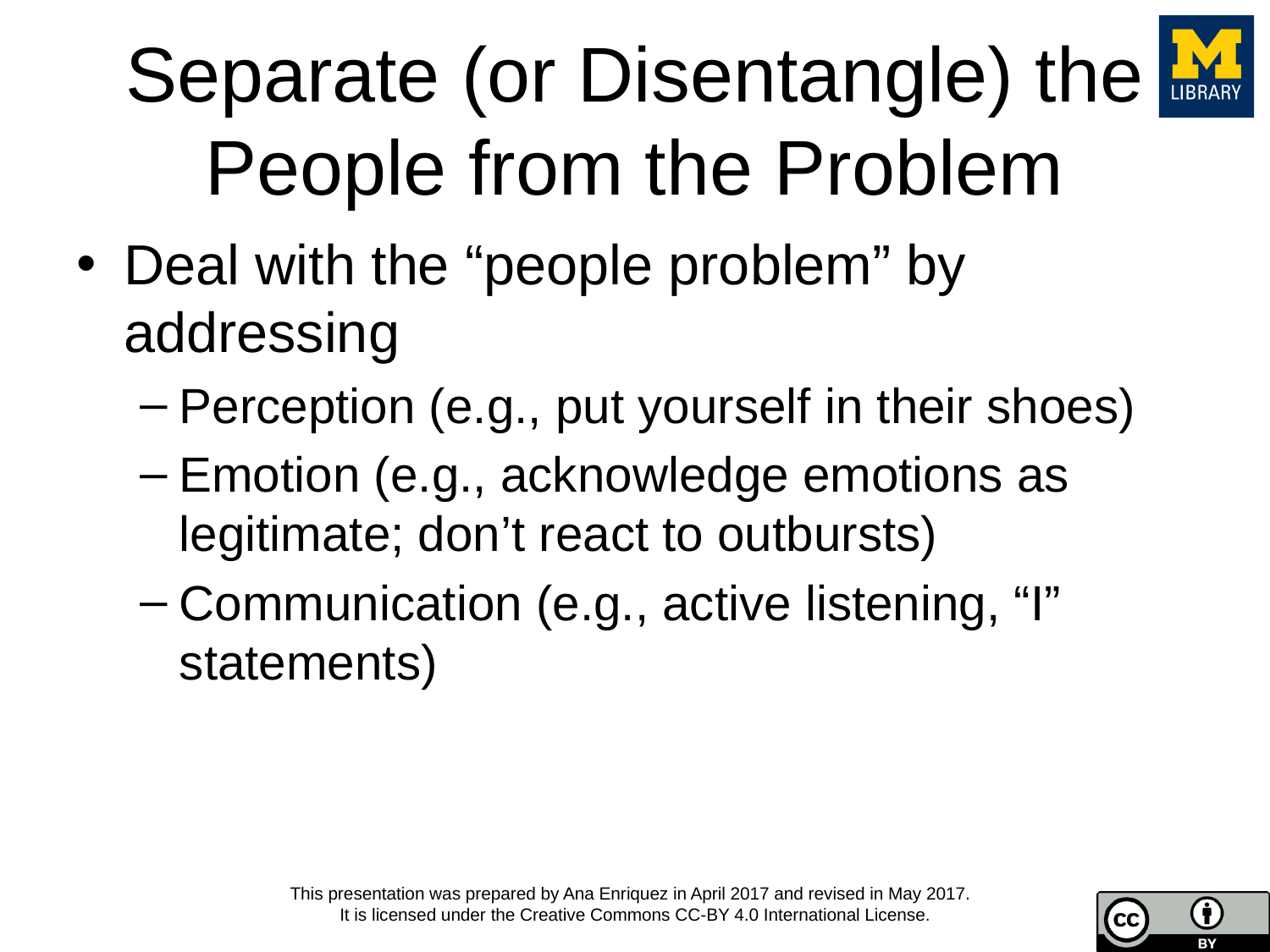

# Separate (or Disentangle) the People from the Problem
Deal with the “people problem” by addressing
Perception (e.g., put yourself in their shoes)
Emotion (e.g., acknowledge emotions as legitimate; don’t react to outbursts)
Communication (e.g., active listening, “I” statements)
This presentation was prepared by Ana Enriquez in April 2017 and revised in May 2017.
It is licensed under the Creative Commons CC-BY 4.0 International License.